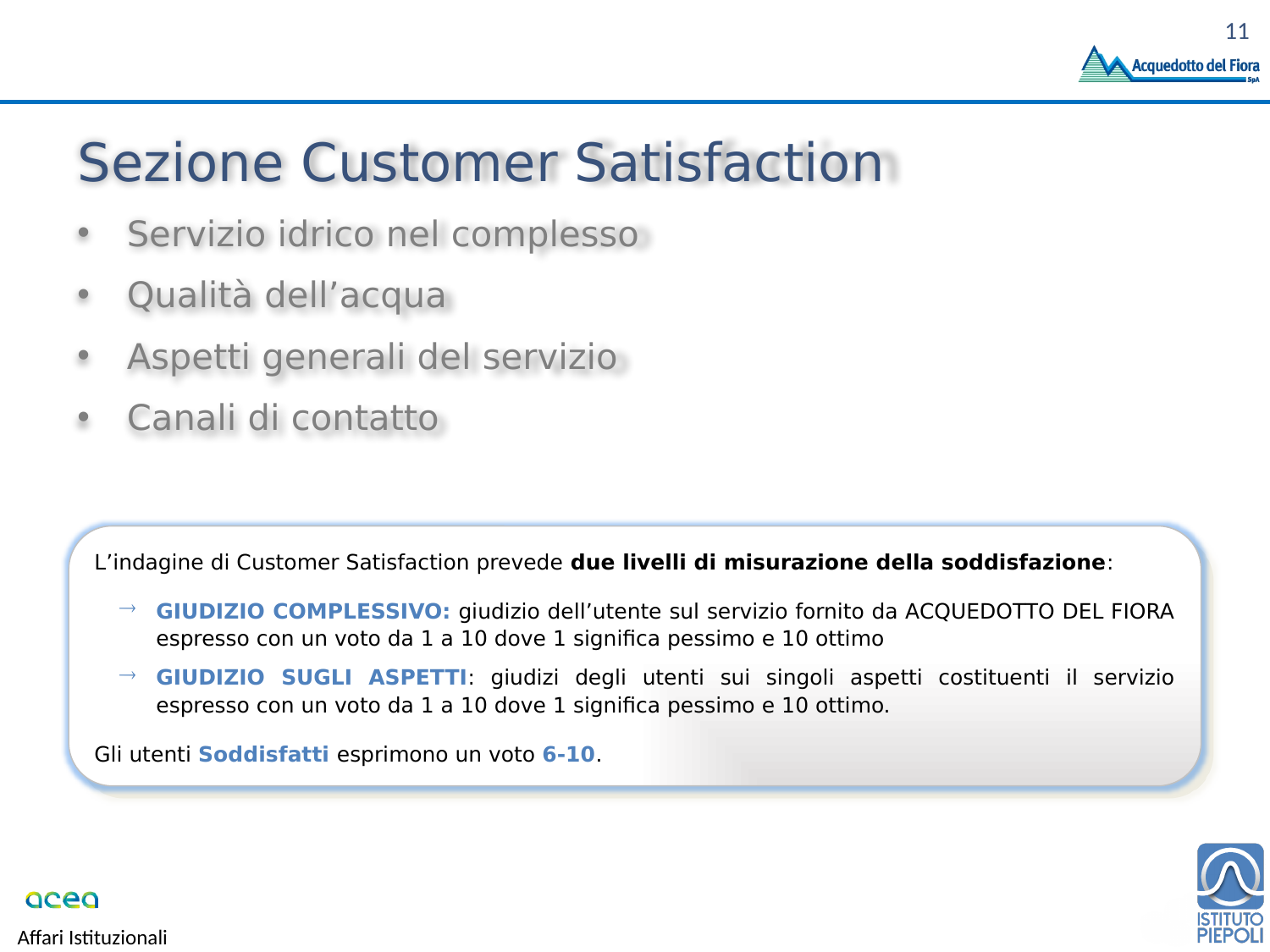

Sezione Customer Satisfaction
Servizio idrico nel complesso
Qualità dell’acqua
Aspetti generali del servizio
Canali di contatto
L’indagine di Customer Satisfaction prevede due livelli di misurazione della soddisfazione:
GIUDIZIO COMPLESSIVO: giudizio dell’utente sul servizio fornito da ACQUEDOTTO DEL FIORA espresso con un voto da 1 a 10 dove 1 significa pessimo e 10 ottimo
GIUDIZIO SUGLI ASPETTI: giudizi degli utenti sui singoli aspetti costituenti il servizio espresso con un voto da 1 a 10 dove 1 significa pessimo e 10 ottimo.
Gli utenti Soddisfatti esprimono un voto 6-10.